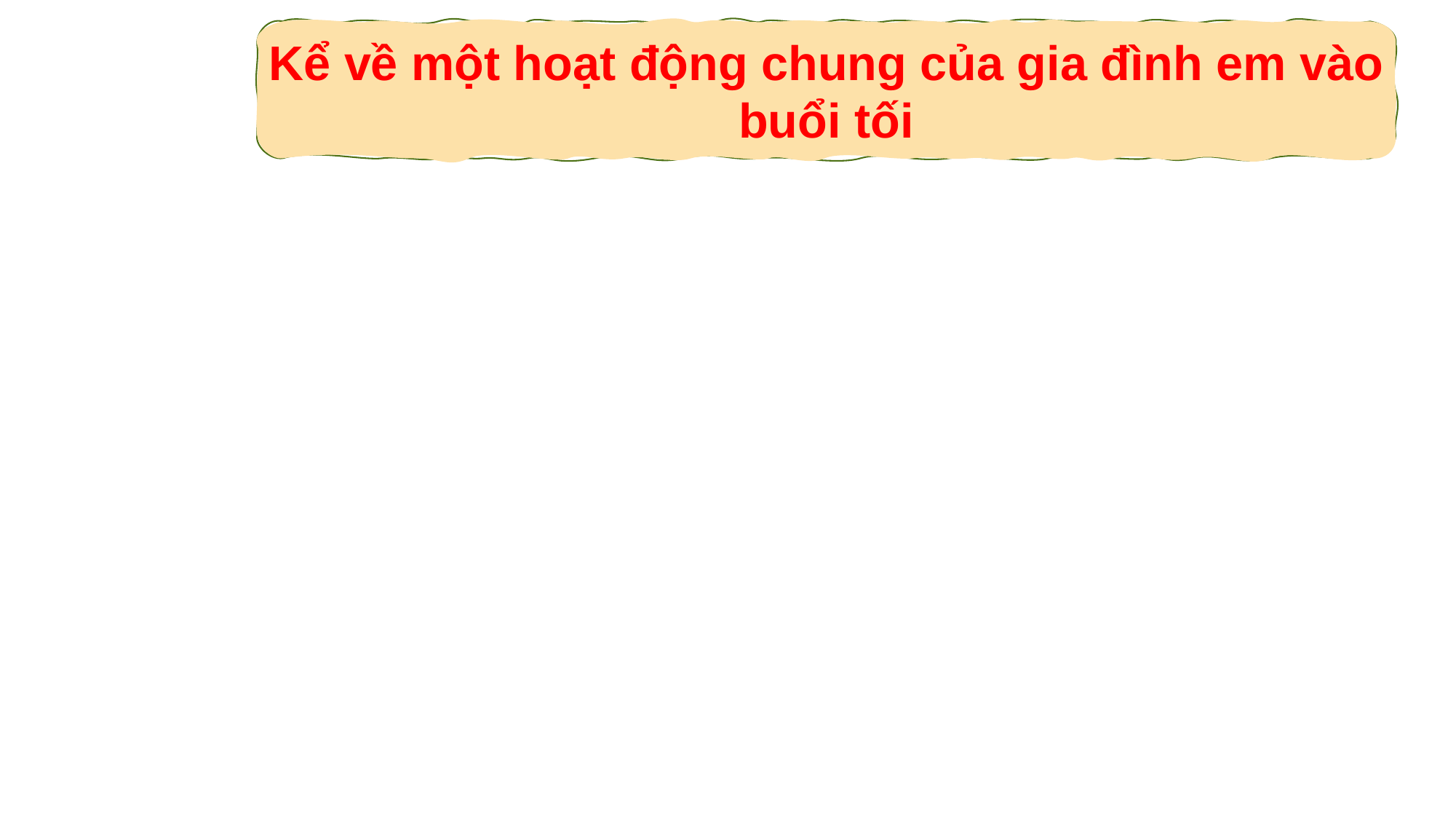

Kể về một hoạt động chung của gia đình em vào buổi tối